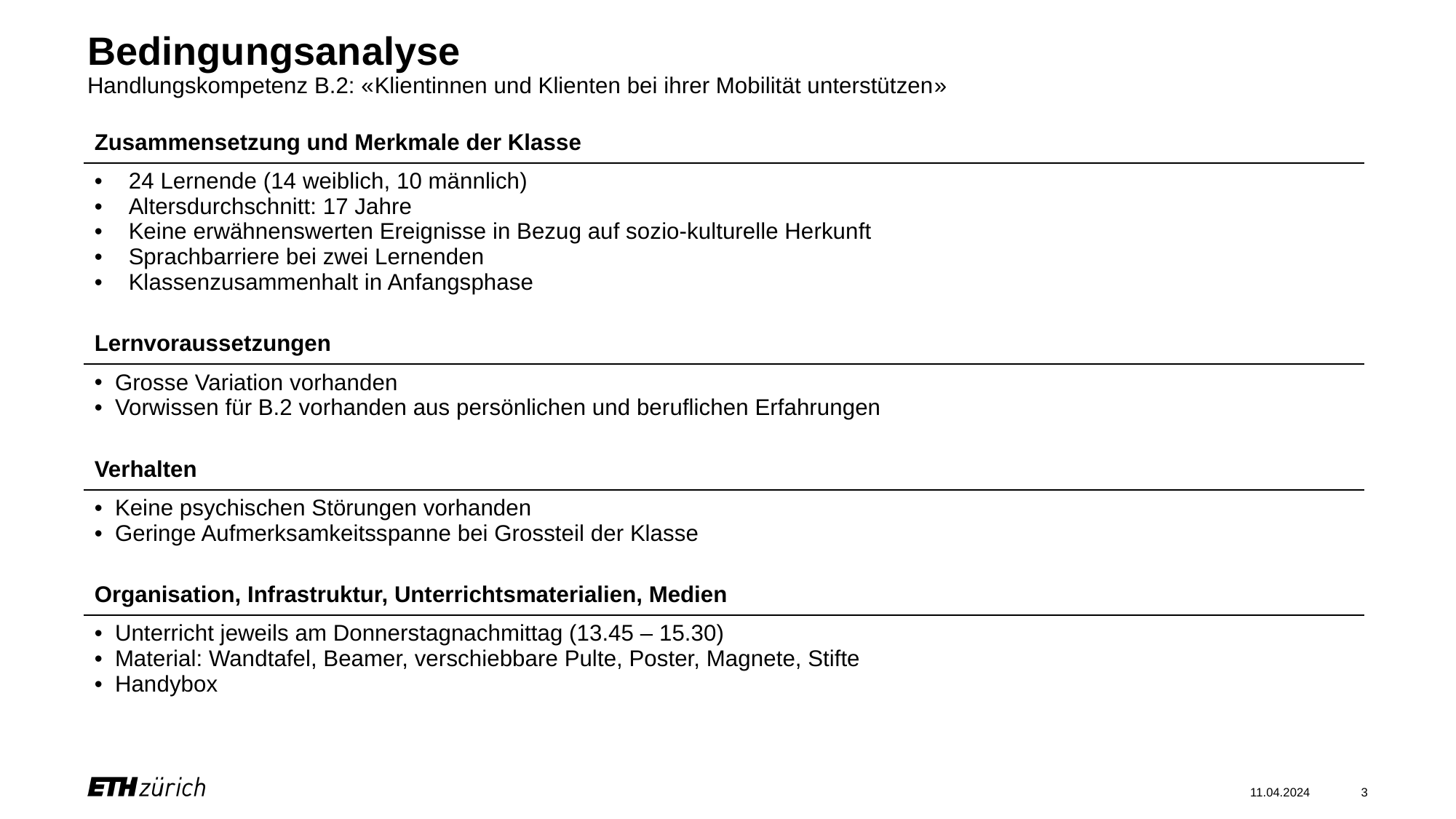

# Bedingungsanalyse Handlungskompetenz B.2: «Klientinnen und Klienten bei ihrer Mobilität unterstützen»
| Zusammensetzung und Merkmale der Klasse |
| --- |
| 24 Lernende (14 weiblich, 10 männlich) Altersdurchschnitt: 17 Jahre Keine erwähnenswerten Ereignisse in Bezug auf sozio-kulturelle Herkunft Sprachbarriere bei zwei Lernenden Klassenzusammenhalt in Anfangsphase |
| Lernvoraussetzungen |
| Grosse Variation vorhanden Vorwissen für B.2 vorhanden aus persönlichen und beruflichen Erfahrungen |
| Verhalten |
| Keine psychischen Störungen vorhanden Geringe Aufmerksamkeitsspanne bei Grossteil der Klasse |
| Organisation, Infrastruktur, Unterrichtsmaterialien, Medien |
| Unterricht jeweils am Donnerstagnachmittag (13.45 – 15.30) Material: Wandtafel, Beamer, verschiebbare Pulte, Poster, Magnete, Stifte Handybox |
|  |
| --- |
11.04.2024
3